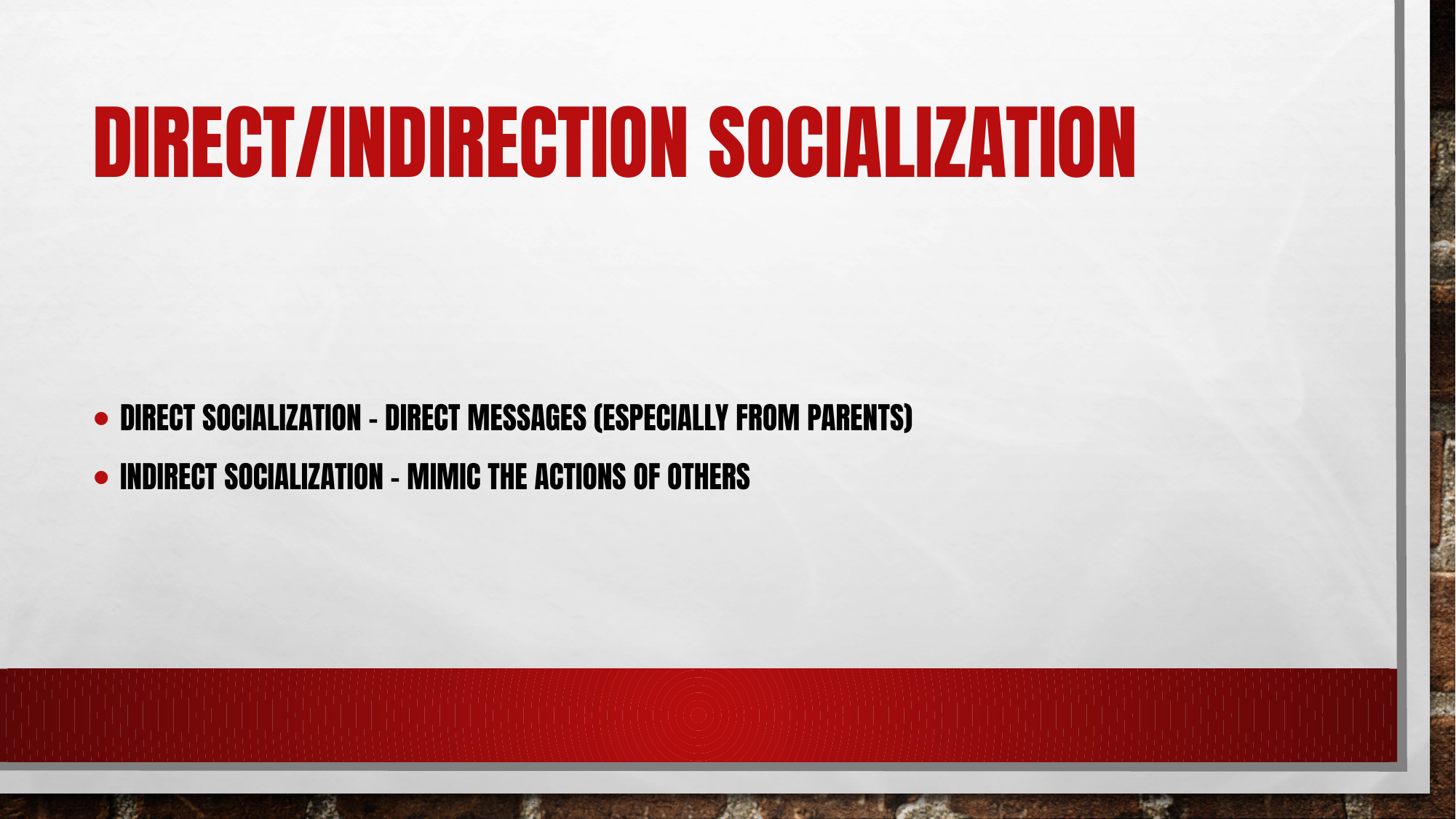

# Direct/Indirection Socialization
Direct Socialization – direct messages (especially from parents)
Indirect Socialization – mimic the actions of others